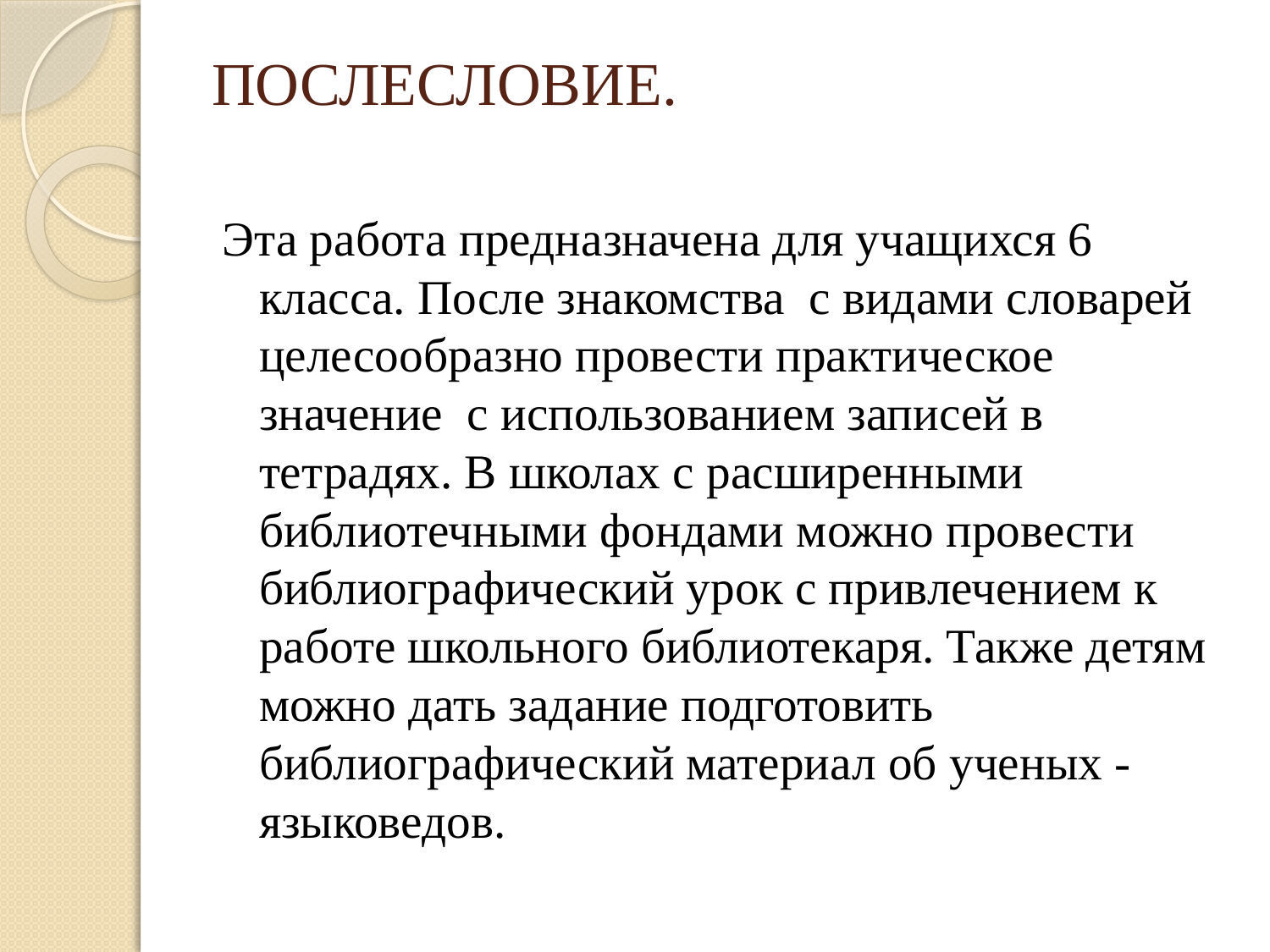

# ПОСЛЕСЛОВИЕ.
Эта работа предназначена для учащихся 6 класса. После знакомства  с видами словарей целесообразно провести практическое значение  с использованием записей в тетрадях. В школах с расширенными библиотечными фондами можно провести библиографический урок с привлечением к работе школьного библиотекаря. Также детям можно дать задание подготовить библиографический материал об ученых - языковедов.